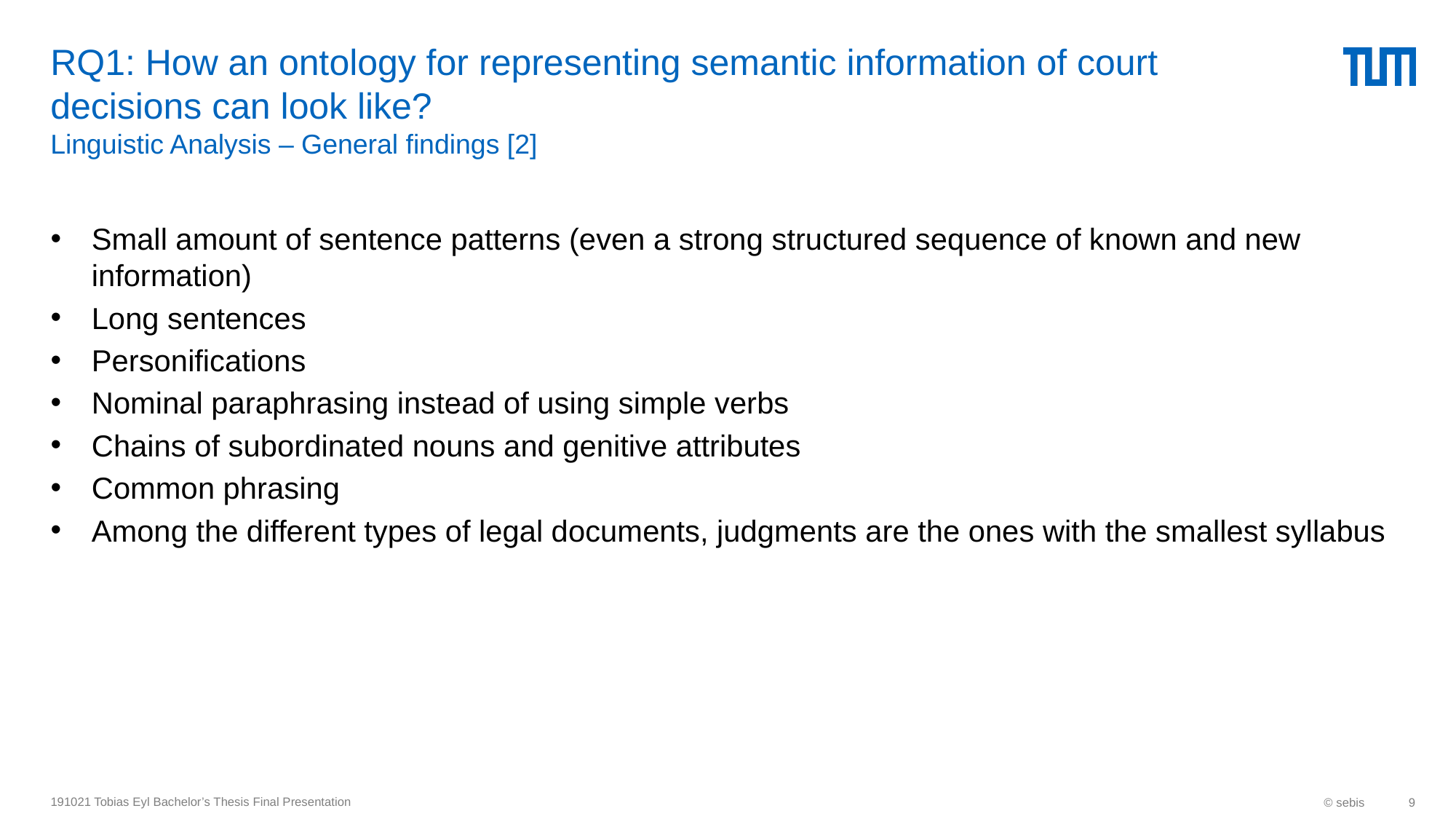

# RQ1: How an ontology for representing semantic information of court decisions can look like? Linguistic Analysis – General findings [2]
Small amount of sentence patterns (even a strong structured sequence of known and new information)
Long sentences
Personifications
Nominal paraphrasing instead of using simple verbs
Chains of subordinated nouns and genitive attributes
Common phrasing
Among the different types of legal documents, judgments are the ones with the smallest syllabus
191021 Tobias Eyl Bachelor’s Thesis Final Presentation
© sebis
9